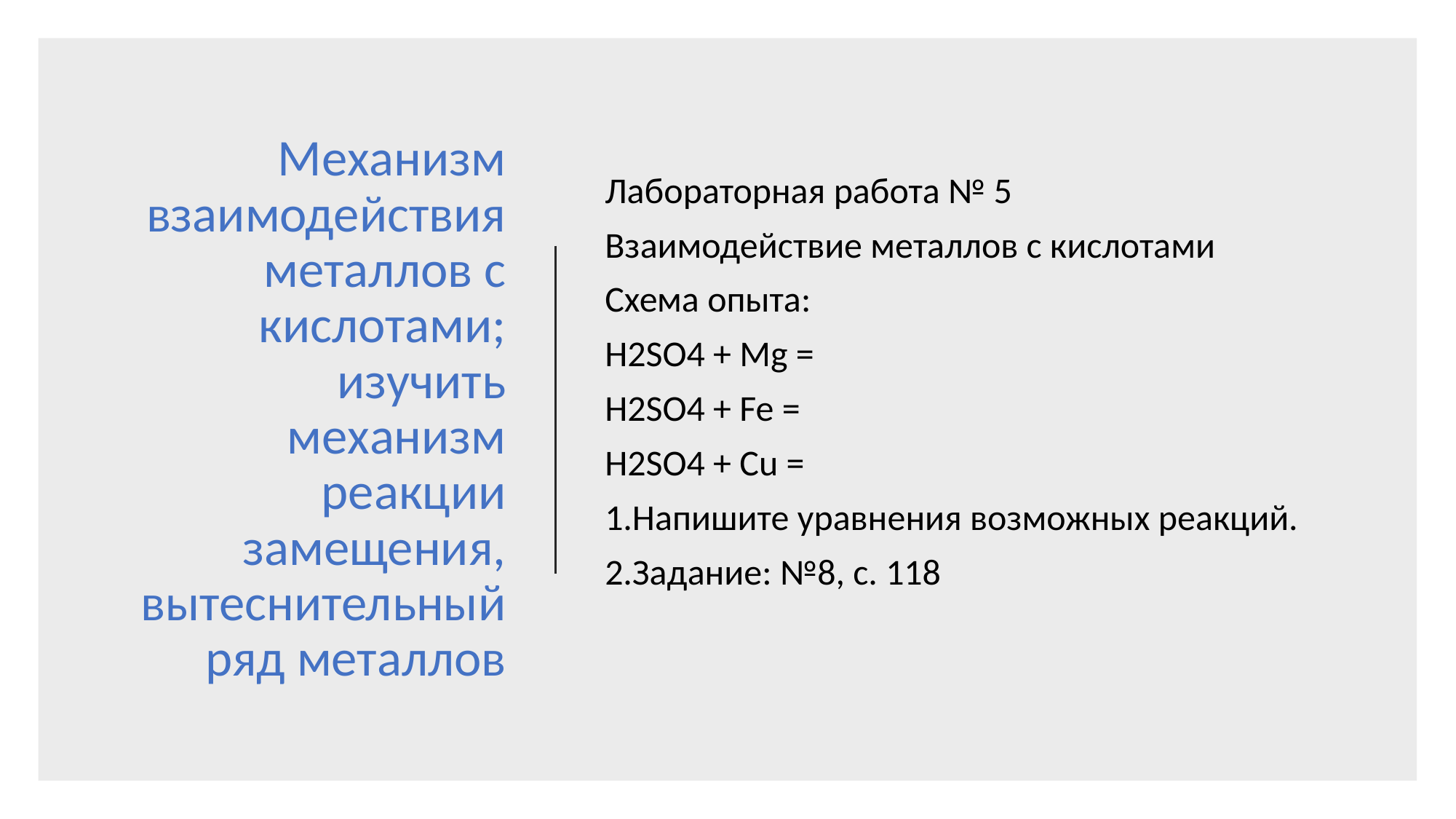

# Механизм взаимодействия металлов с кислотами; изучить механизм реакции замещения, вытеснительный ряд металлов
Лабораторная работа № 5
Взаимодействие металлов с кислотами
Схема опыта:
H2SO4 + Mg =
H2SO4 + Fe =
H2SO4 + Cu =
1.Напишите уравнения возможных реакций.
2.Задание: №8, с. 118